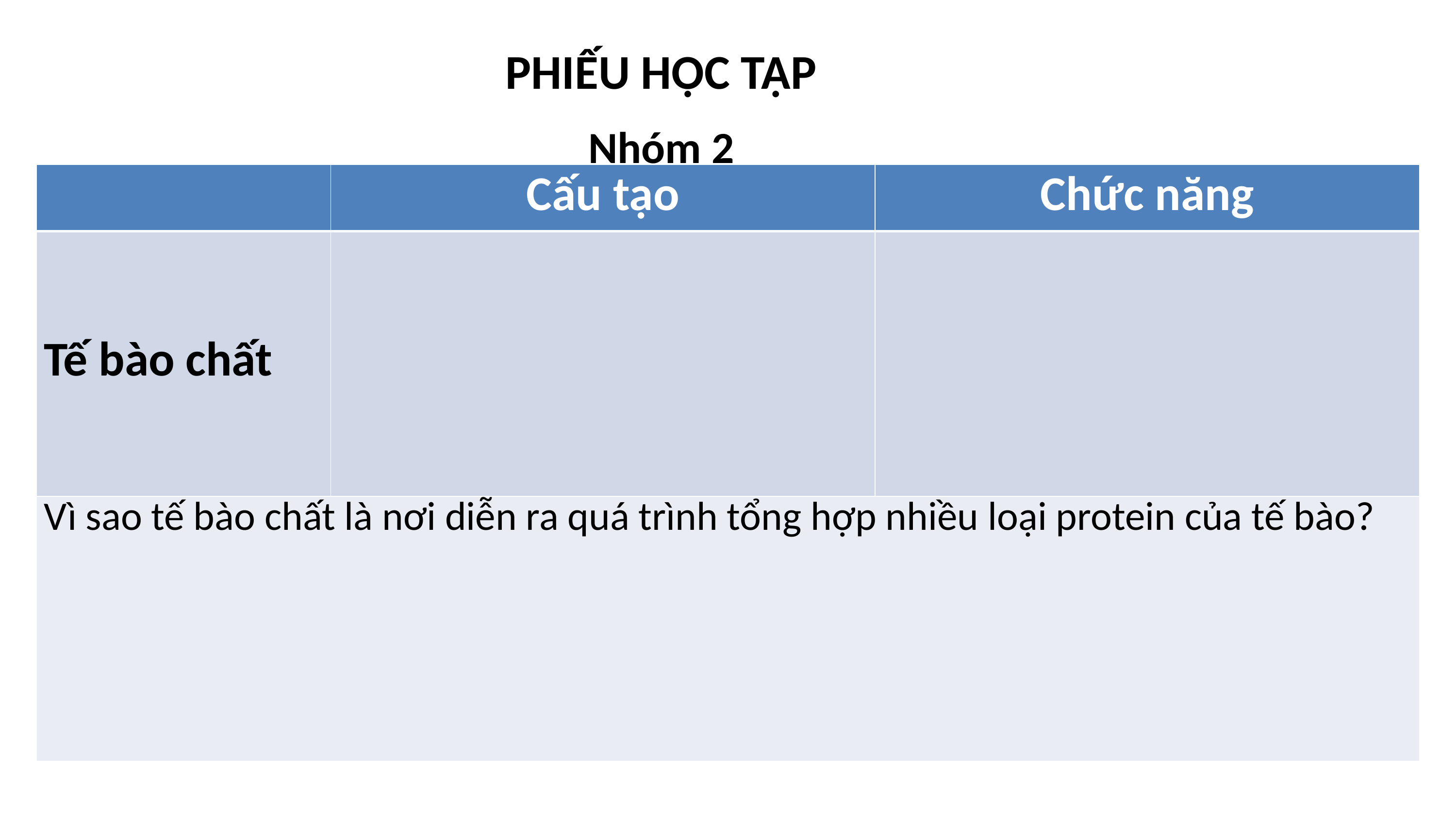

PHIẾU HỌC TẬP
Nhóm 2
|  | Cấu tạo | Chức năng |
| --- | --- | --- |
| Tế bào chất |  |  |
| Vì sao tế bào chất là nơi diễn ra quá trình tổng hợp nhiều loại protein của tế bào? |  |  |